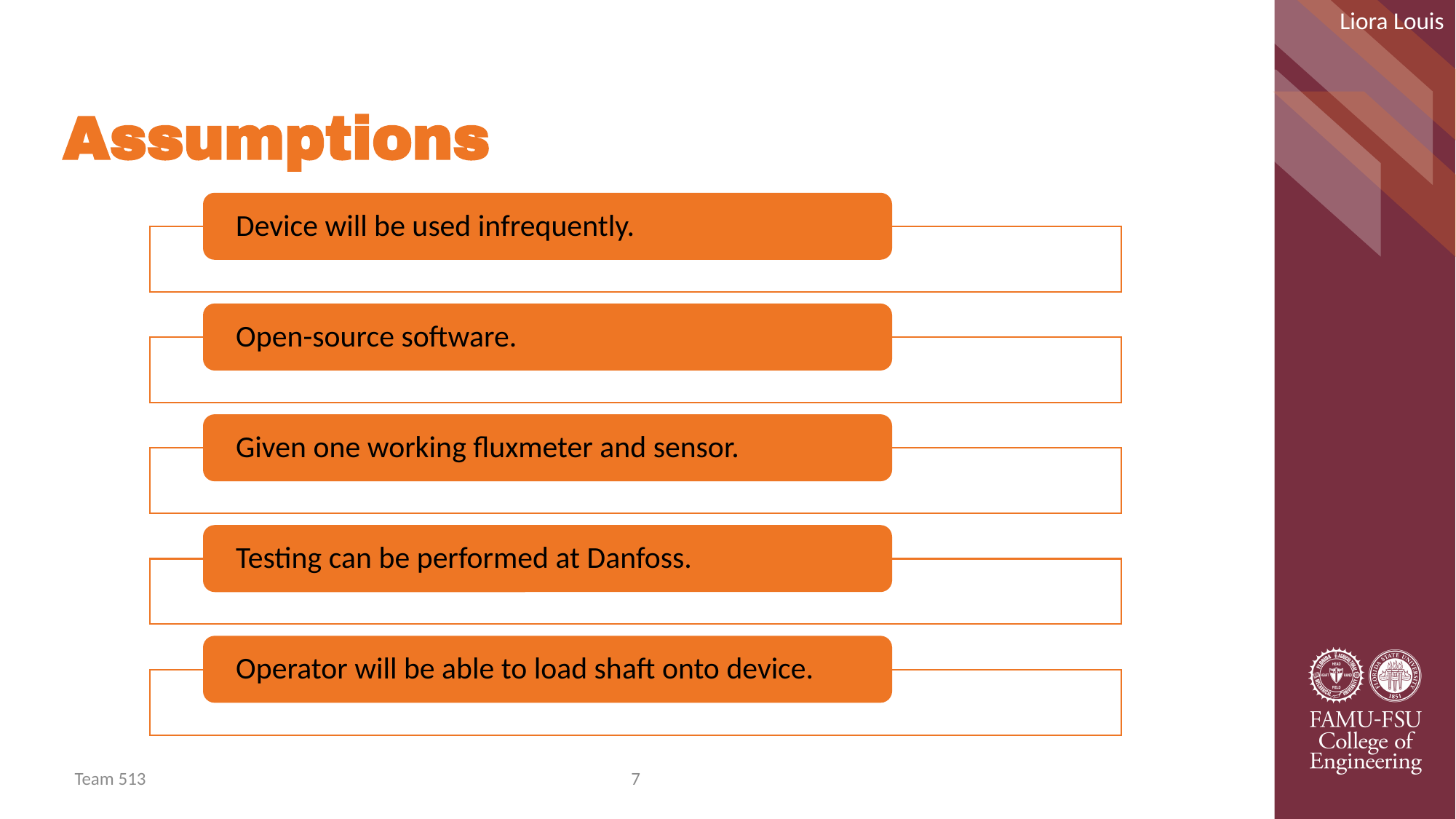

Liora Louis
# Assumptions
Device will be used infrequently.
Open-source software.
Given one working fluxmeter and sensor.
Testing can be performed at Danfoss.
Operator will be able to load shaft onto device.
Team 513
7